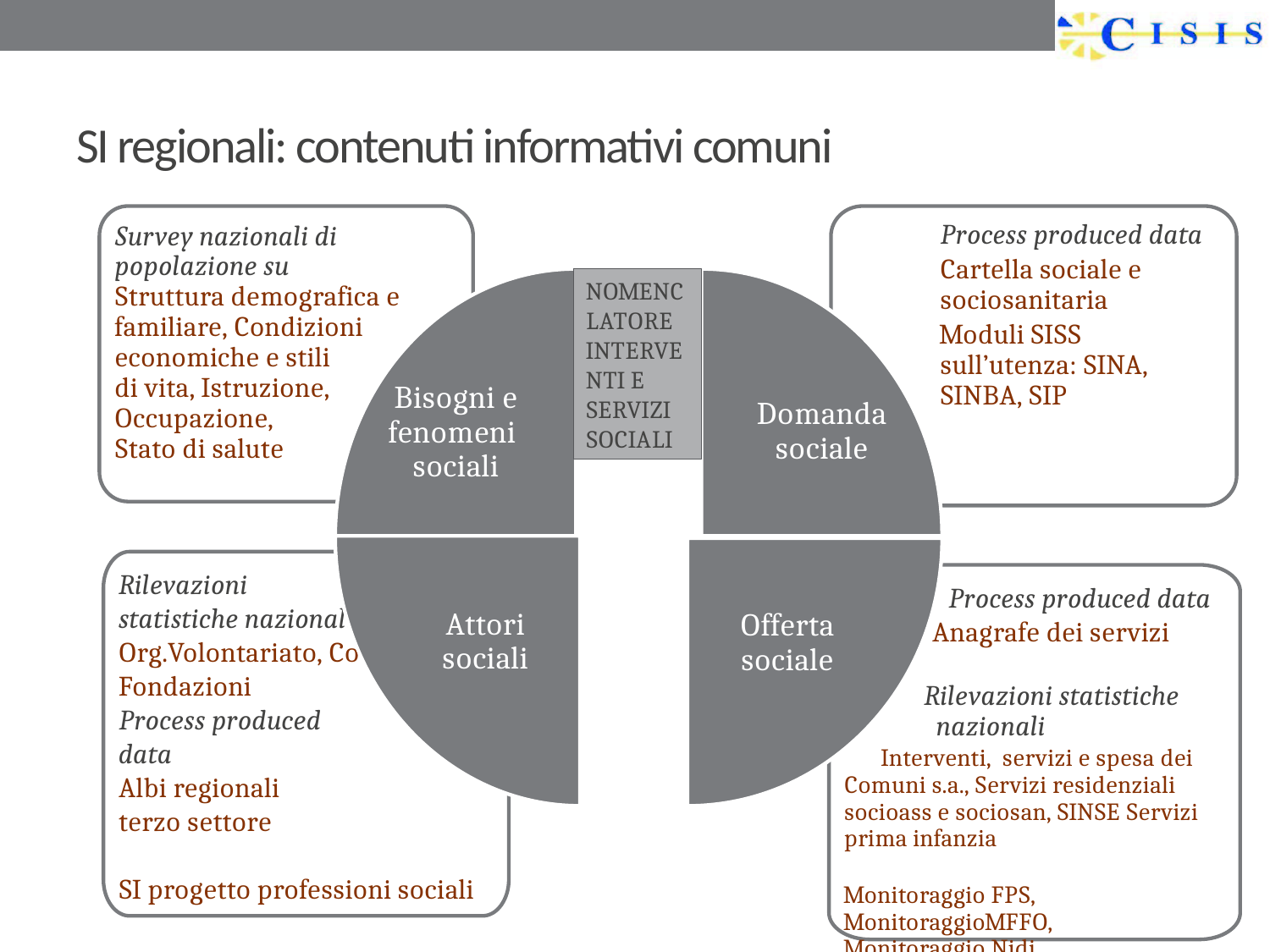

# SI regionali: contenuti informativi comuni
Survey nazionali di popolazione su
Struttura demografica e familiare, Condizioni economiche e stili
di vita, Istruzione,
Occupazione,
Stato di salute

Process produced data
Cartella sociale e sociosanitaria
Moduli SISS sull’utenza: SINA, SINBA, SIP
Bisogni e fenomeni  sociali
Domanda sociale
Attori sociali
Offerta sociale
Rilevazioni
statistiche nazionali
Org.Volontariato, Coop sociali,
Fondazioni
Process produced
data
Albi regionali
terzo settore

SI progetto professioni sociali
                 Process produced data
Data     Anagrafe dei servizi
             Rilevazioni statistiche
               nazionali
      Interventi,  servizi e spesa dei Comuni s.a., Servizi residenziali socioass e sociosan, SINSE Servizi prima infanzia

Monitoraggio FPS, MonitoraggioMFFO,
Monitoraggio Nidi

NOMENCLATORE INTERVENTI E SERVIZI SOCIALI